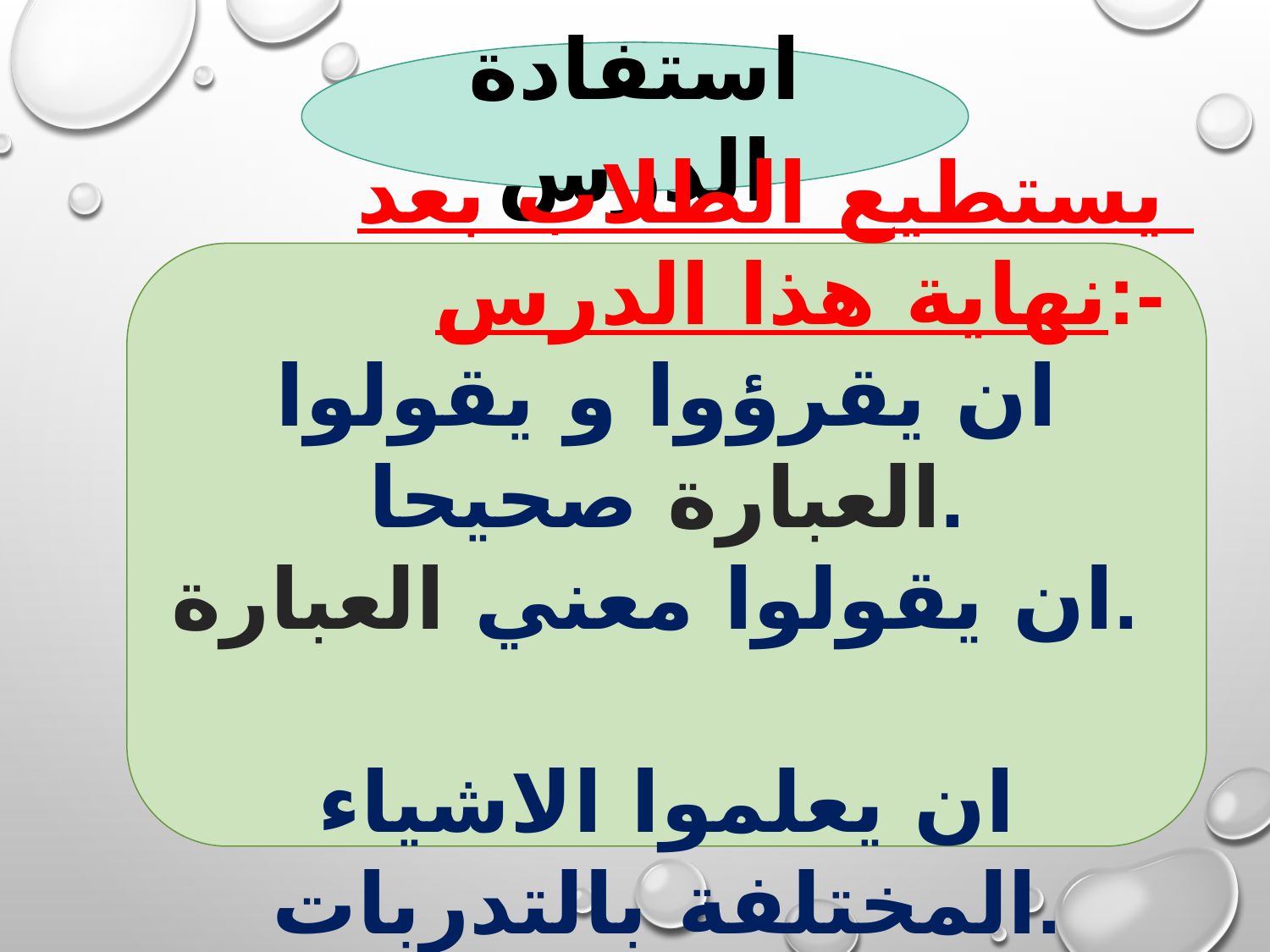

استفادة الدرس
يستطيع الطلاب بعد نهاية هذا الدرس:-
ان يقرؤوا و يقولوا العبارة صحيحا.
ان يقولوا معني العبارة.
ان يعلموا الاشياء المختلفة بالتدربات.